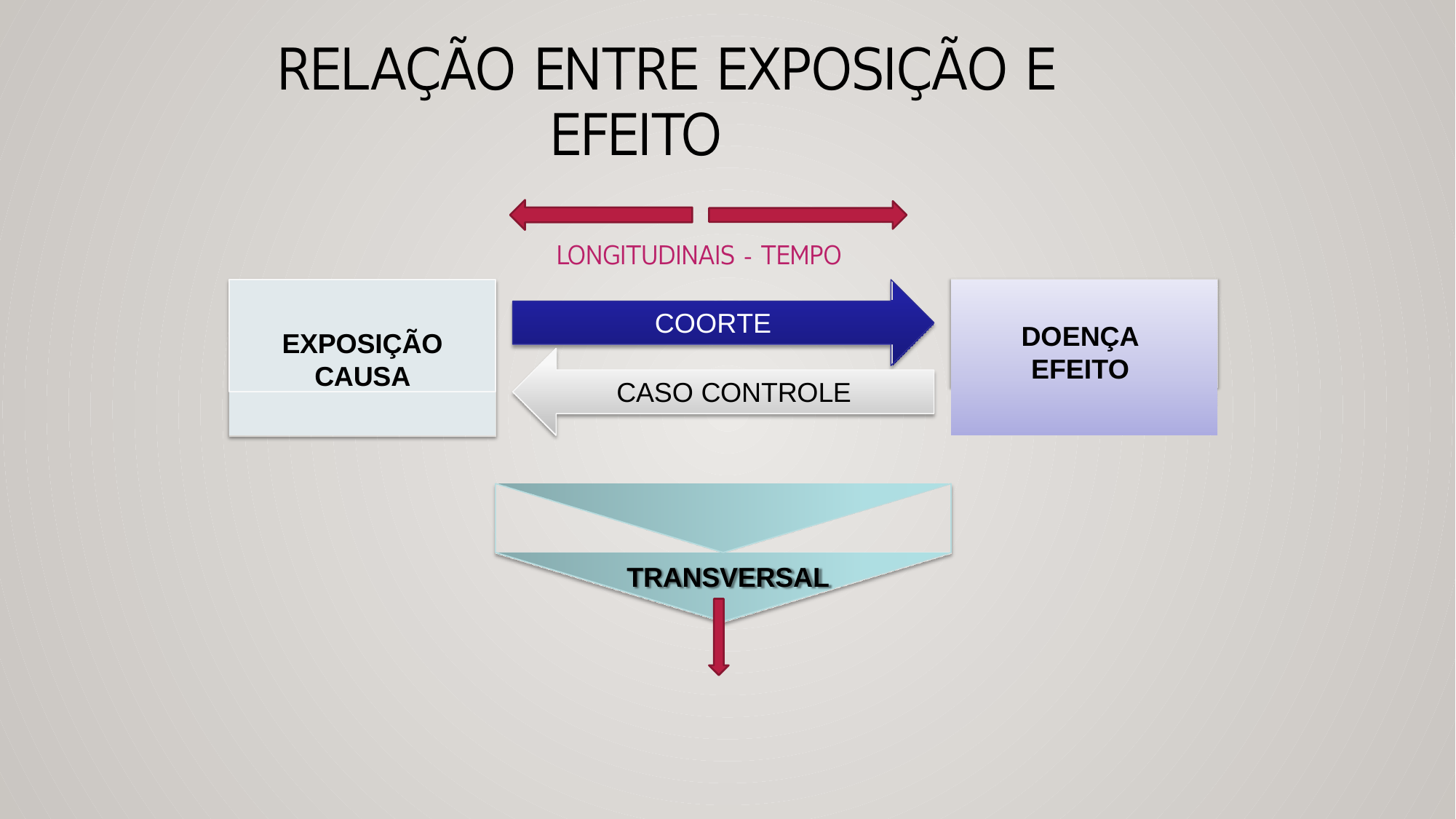

# Relação entre exposição e efeito

LONGITUDINAIS - TEMPO

EXPOSIÇÃO
CAUSA

COORTE
DOENÇA
EFEITO

CASO CONTROLE

TRANSVERSAL